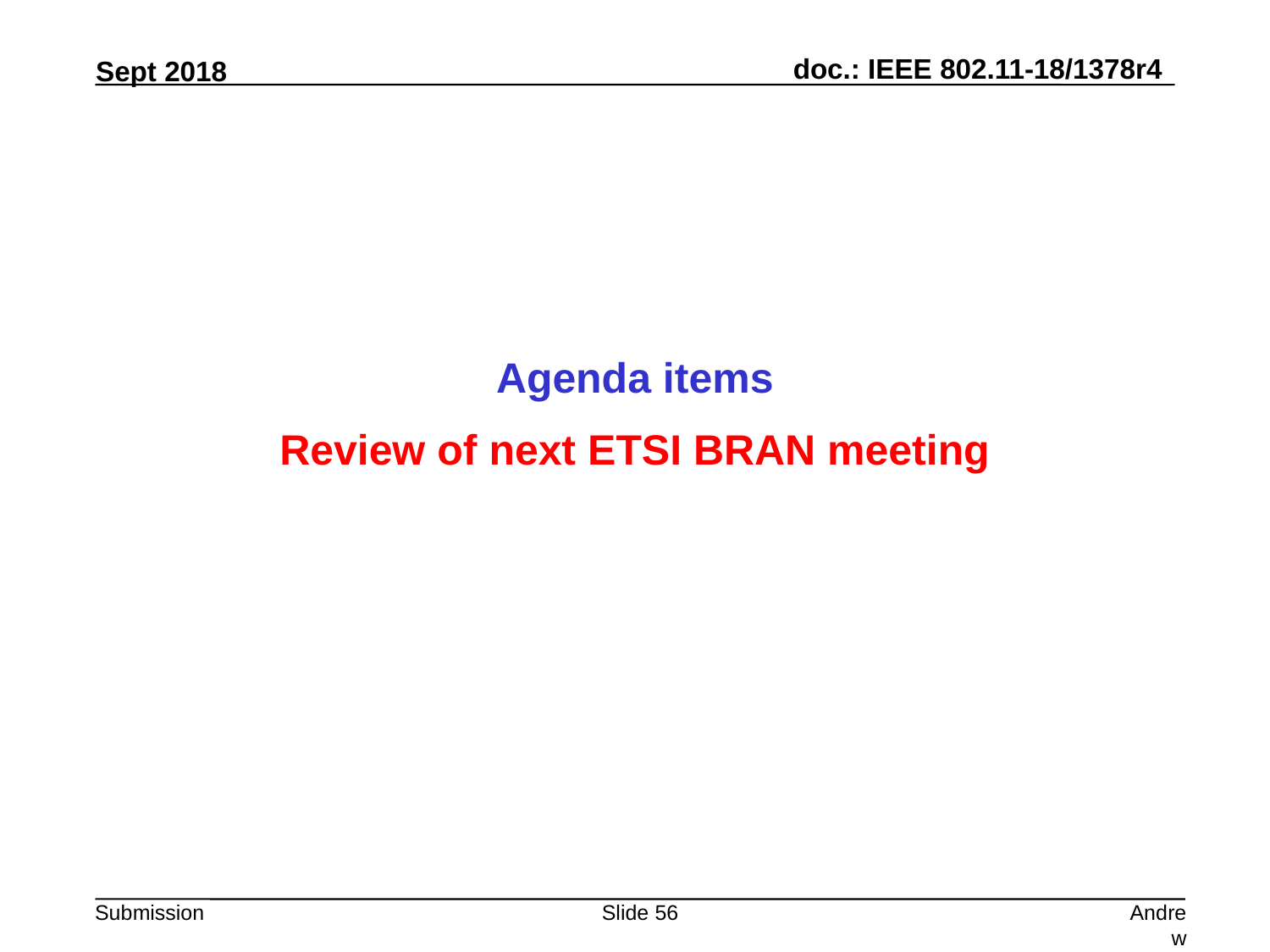

Agenda items
Review of next ETSI BRAN meeting
Slide 56
Andrew Myles, Cisco